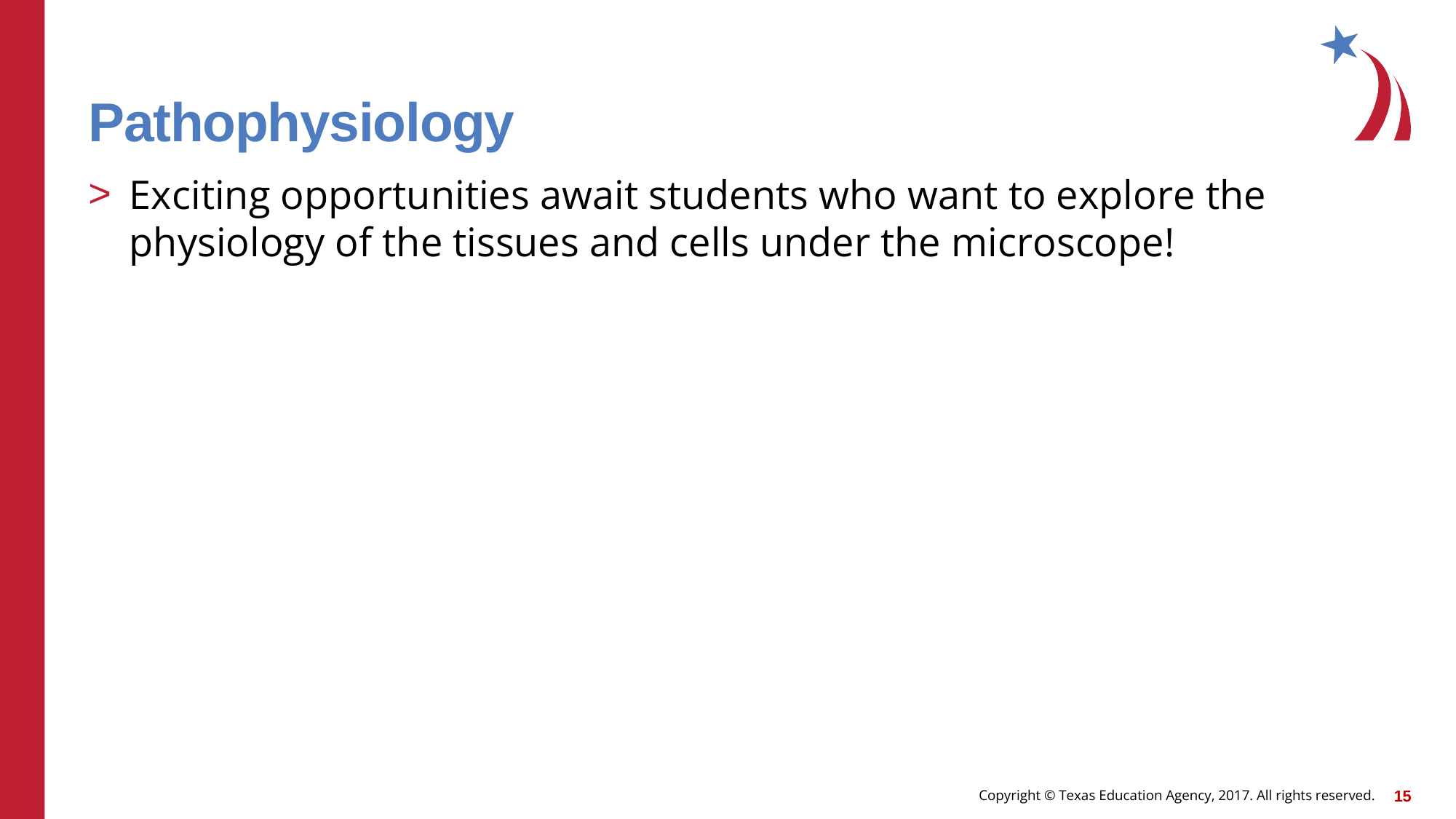

# Pathophysiology
Exciting opportunities await students who want to explore the physiology of the tissues and cells under the microscope!